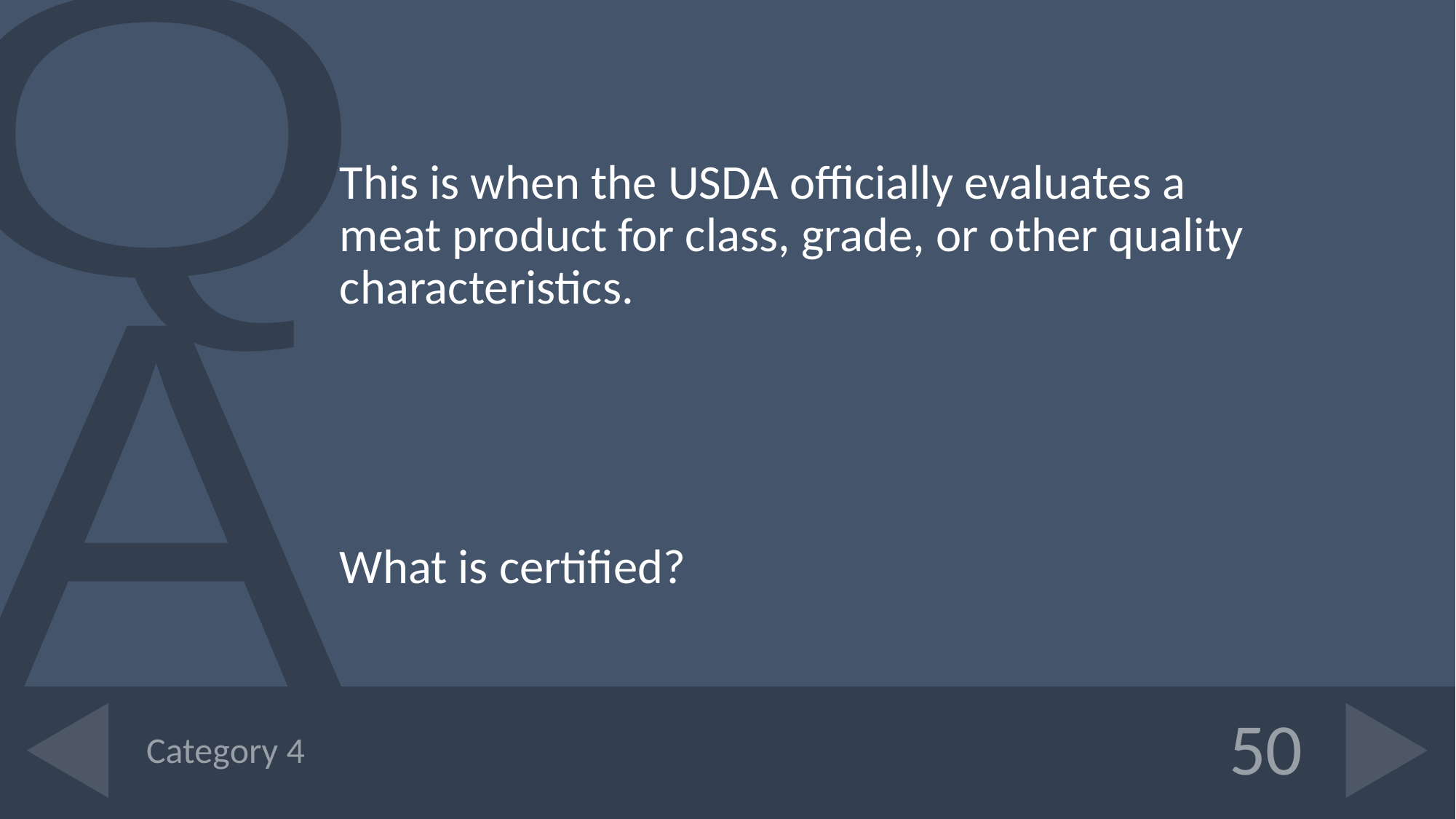

This is when the USDA officially evaluates a meat product for class, grade, or other quality characteristics.
What is certified?
# Category 4
50